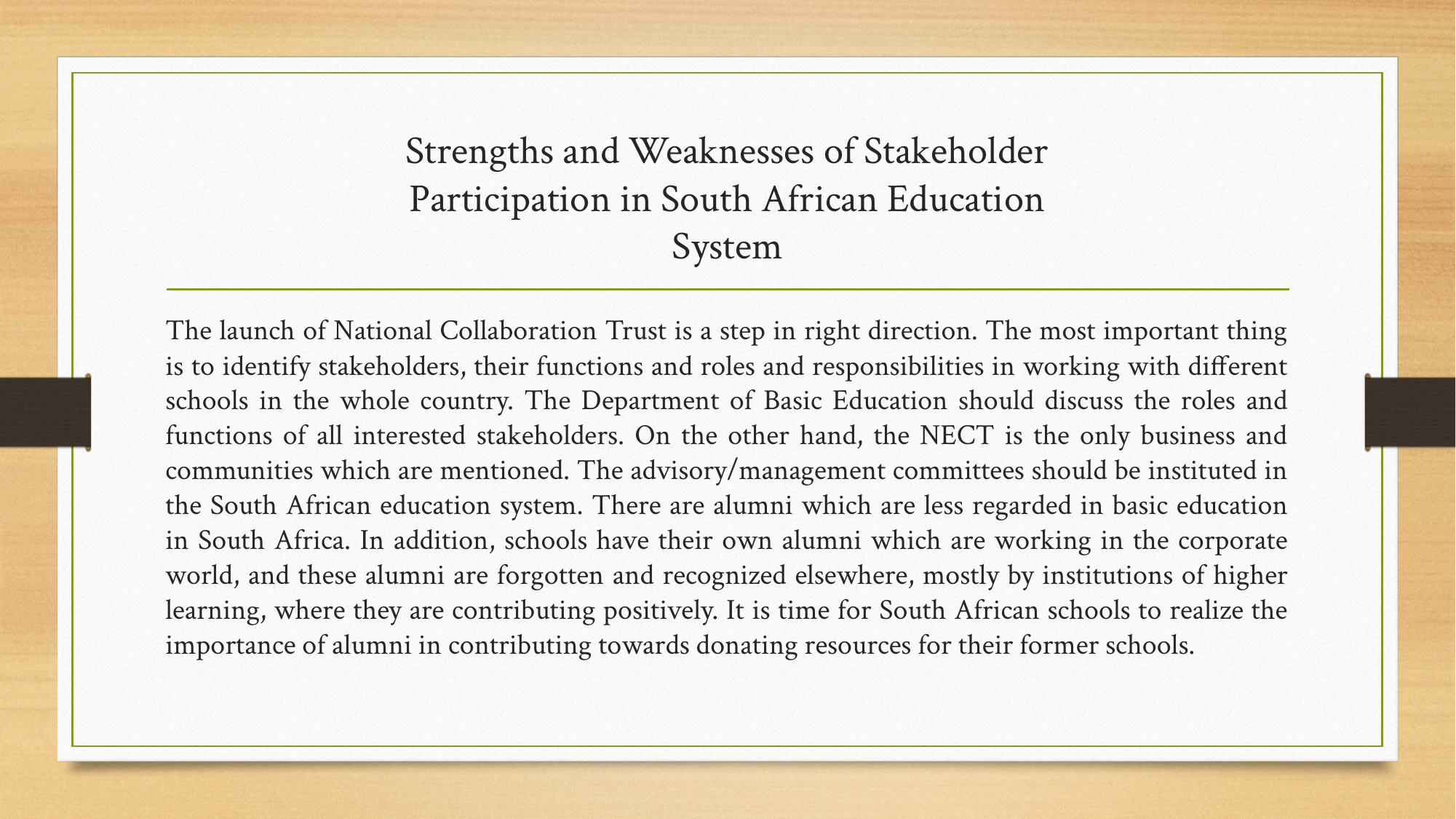

# Strengths and Weaknesses of Stakeholder Participation in South African Education System
The launch of National Collaboration Trust is a step in right direction. The most important thing is to identify stakeholders, their functions and roles and responsibilities in working with different schools in the whole country. The Department of Basic Education should discuss the roles and functions of all interested stakeholders. On the other hand, the NECT is the only business and communities which are mentioned. The advisory/management committees should be instituted in the South African education system. There are alumni which are less regarded in basic education in South Africa. In addition, schools have their own alumni which are working in the corporate world, and these alumni are forgotten and recognized elsewhere, mostly by institutions of higher learning, where they are contributing positively. It is time for South African schools to realize the importance of alumni in contributing towards donating resources for their former schools.